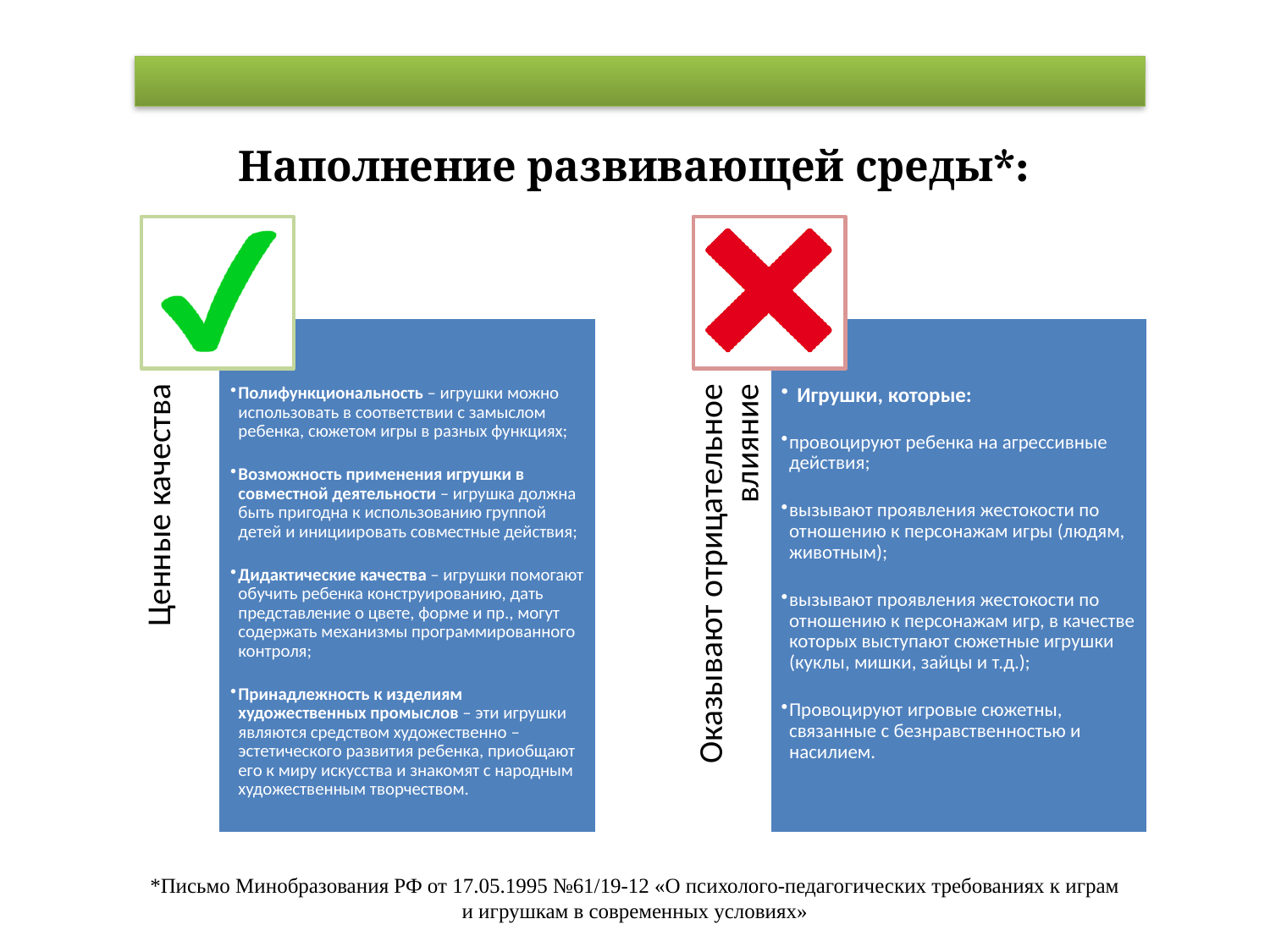

Наполнение развивающей среды*:
Ценные качества
Полифункциональность – игрушки можно использовать в соответствии с замыслом ребенка, сюжетом игры в разных функциях;

Возможность применения игрушки в совместной деятельности – игрушка должна быть пригодна к использованию группой детей и инициировать совместные действия;

Дидактические качества – игрушки помогают обучить ребенка конструированию, дать представление о цвете, форме и пр., могут содержать механизмы программированного контроля;

Принадлежность к изделиям  художественных промыслов – эти игрушки являются средством художественно – эстетического развития ребенка, приобщают его к миру искусства и знакомят с народным художественным творчеством.
Оказывают отрицательное влияние
Игрушки, которые:

провоцируют ребенка на агрессивные действия;

вызывают проявления жестокости по отношению к персонажам игры (людям, животным);

вызывают проявления жестокости по отношению к персонажам игр, в качестве которых выступают сюжетные игрушки (куклы, мишки, зайцы и т.д.);

Провоцируют игровые сюжетны, связанные с безнравственностью и насилием.
*Письмо Минобразования РФ от 17.05.1995 №61/19-12 «О психолого-педагогических требованиях к играм
и игрушкам в современных условиях»